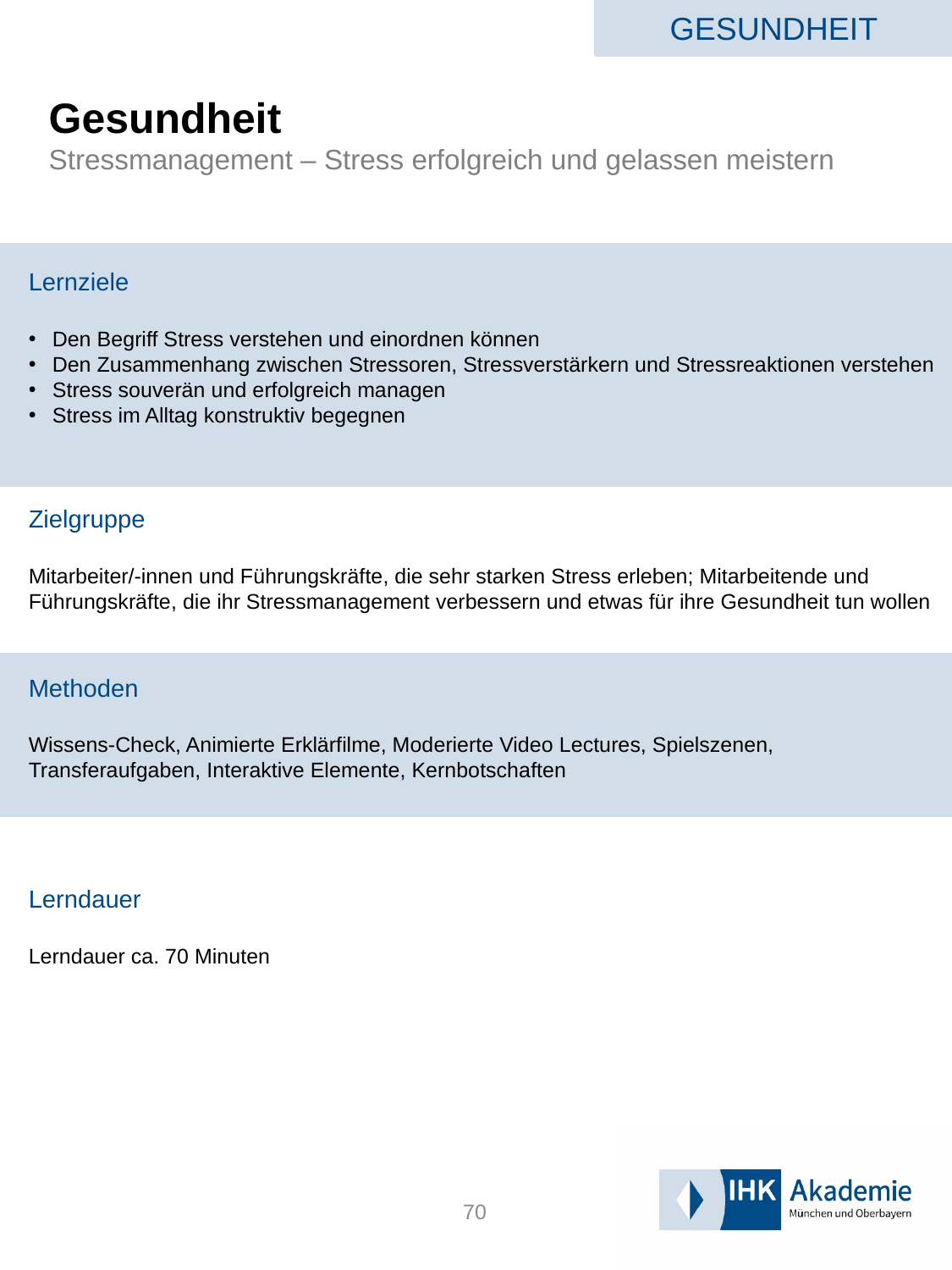

GESUNDHEIT
# Gesundheit Stressmanagement – Stress erfolgreich und gelassen meistern

Lernziele

Den Begriff Stress verstehen und einordnen können
Den Zusammenhang zwischen Stressoren, Stressverstärkern und Stressreaktionen verstehen
Stress souverän und erfolgreich managen
Stress im Alltag konstruktiv begegnen

Zielgruppe

Mitarbeiter/-innen und Führungskräfte, die sehr starken Stress erleben; Mitarbeitende und Führungskräfte, die ihr Stressmanagement verbessern und etwas für ihre Gesundheit tun wollen

Methoden

Wissens-Check, Animierte Erklärfilme, Moderierte Video Lectures, Spielszenen, Transferaufgaben, Interaktive Elemente, Kernbotschaften

Lerndauer

Lerndauer ca. 70 Minuten

70